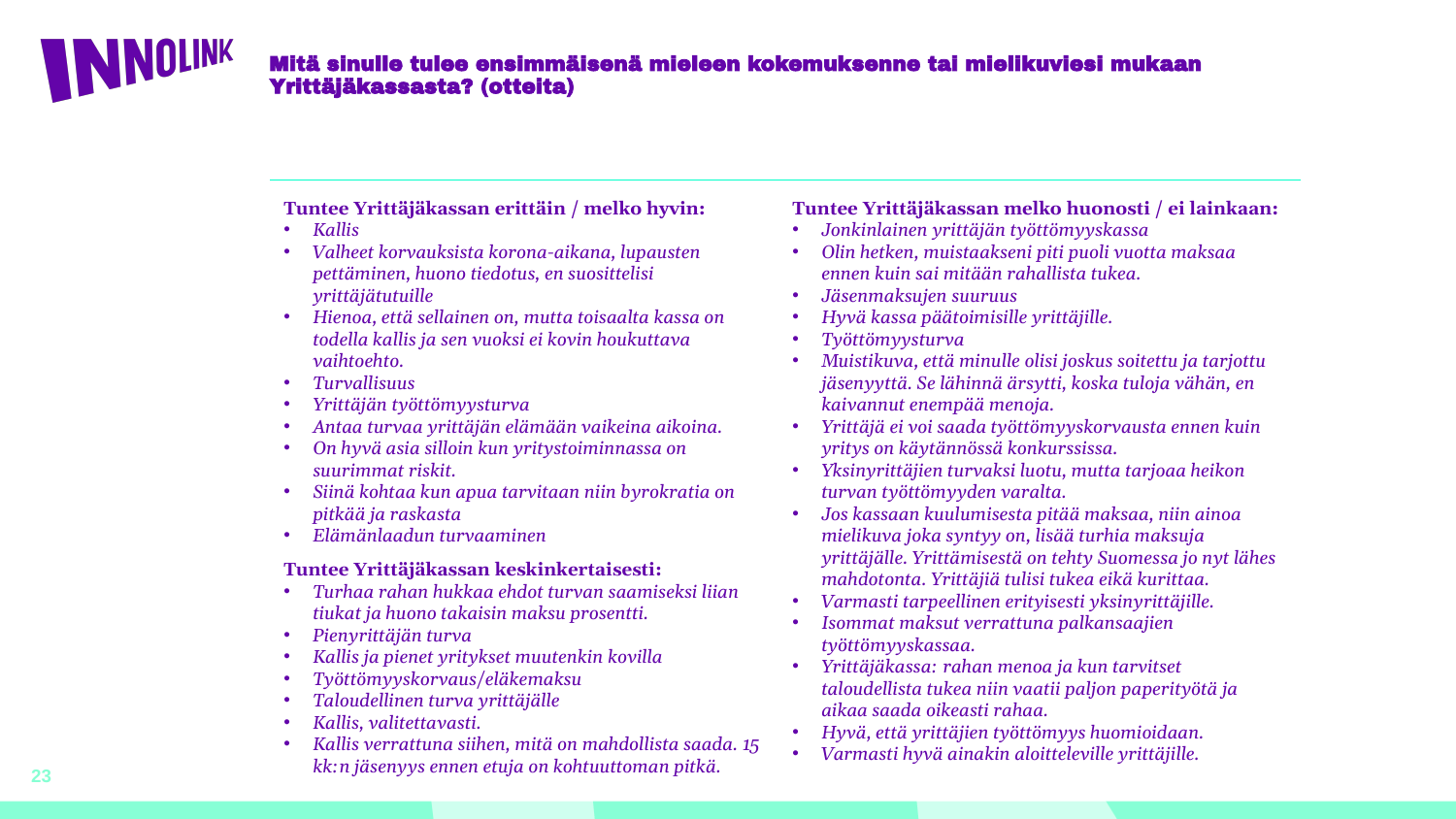

# Mitä sinulle tulee ensimmäisenä mieleen kokemuksenne tai mielikuviesi mukaan Yrittäjäkassasta? (otteita)
Tuntee Yrittäjäkassan erittäin / melko hyvin:
Kallis
Valheet korvauksista korona-aikana, lupausten pettäminen, huono tiedotus, en suosittelisi yrittäjätutuille
Hienoa, että sellainen on, mutta toisaalta kassa on todella kallis ja sen vuoksi ei kovin houkuttava vaihtoehto.
Turvallisuus
Yrittäjän työttömyysturva
Antaa turvaa yrittäjän elämään vaikeina aikoina.
On hyvä asia silloin kun yritystoiminnassa on suurimmat riskit.
Siinä kohtaa kun apua tarvitaan niin byrokratia on pitkää ja raskasta
Elämänlaadun turvaaminen
Tuntee Yrittäjäkassan keskinkertaisesti:
Turhaa rahan hukkaa ehdot turvan saamiseksi liian tiukat ja huono takaisin maksu prosentti.
Pienyrittäjän turva
Kallis ja pienet yritykset muutenkin kovilla
Työttömyyskorvaus/eläkemaksu
Taloudellinen turva yrittäjälle
Kallis, valitettavasti.
Kallis verrattuna siihen, mitä on mahdollista saada. 15 kk:n jäsenyys ennen etuja on kohtuuttoman pitkä.
Tuntee Yrittäjäkassan melko huonosti / ei lainkaan:
Jonkinlainen yrittäjän työttömyyskassa
Olin hetken, muistaakseni piti puoli vuotta maksaa ennen kuin sai mitään rahallista tukea.
Jäsenmaksujen suuruus
Hyvä kassa päätoimisille yrittäjille.
Työttömyysturva
Muistikuva, että minulle olisi joskus soitettu ja tarjottu jäsenyyttä. Se lähinnä ärsytti, koska tuloja vähän, en kaivannut enempää menoja.
Yrittäjä ei voi saada työttömyyskorvausta ennen kuin yritys on käytännössä konkurssissa.
Yksinyrittäjien turvaksi luotu, mutta tarjoaa heikon turvan työttömyyden varalta.
Jos kassaan kuulumisesta pitää maksaa, niin ainoa mielikuva joka syntyy on, lisää turhia maksuja yrittäjälle. Yrittämisestä on tehty Suomessa jo nyt lähes mahdotonta. Yrittäjiä tulisi tukea eikä kurittaa.
Varmasti tarpeellinen erityisesti yksinyrittäjille.
Isommat maksut verrattuna palkansaajien työttömyyskassaa.
Yrittäjäkassa: rahan menoa ja kun tarvitset taloudellista tukea niin vaatii paljon paperityötä ja aikaa saada oikeasti rahaa.
Hyvä, että yrittäjien työttömyys huomioidaan.
Varmasti hyvä ainakin aloitteleville yrittäjille.
23